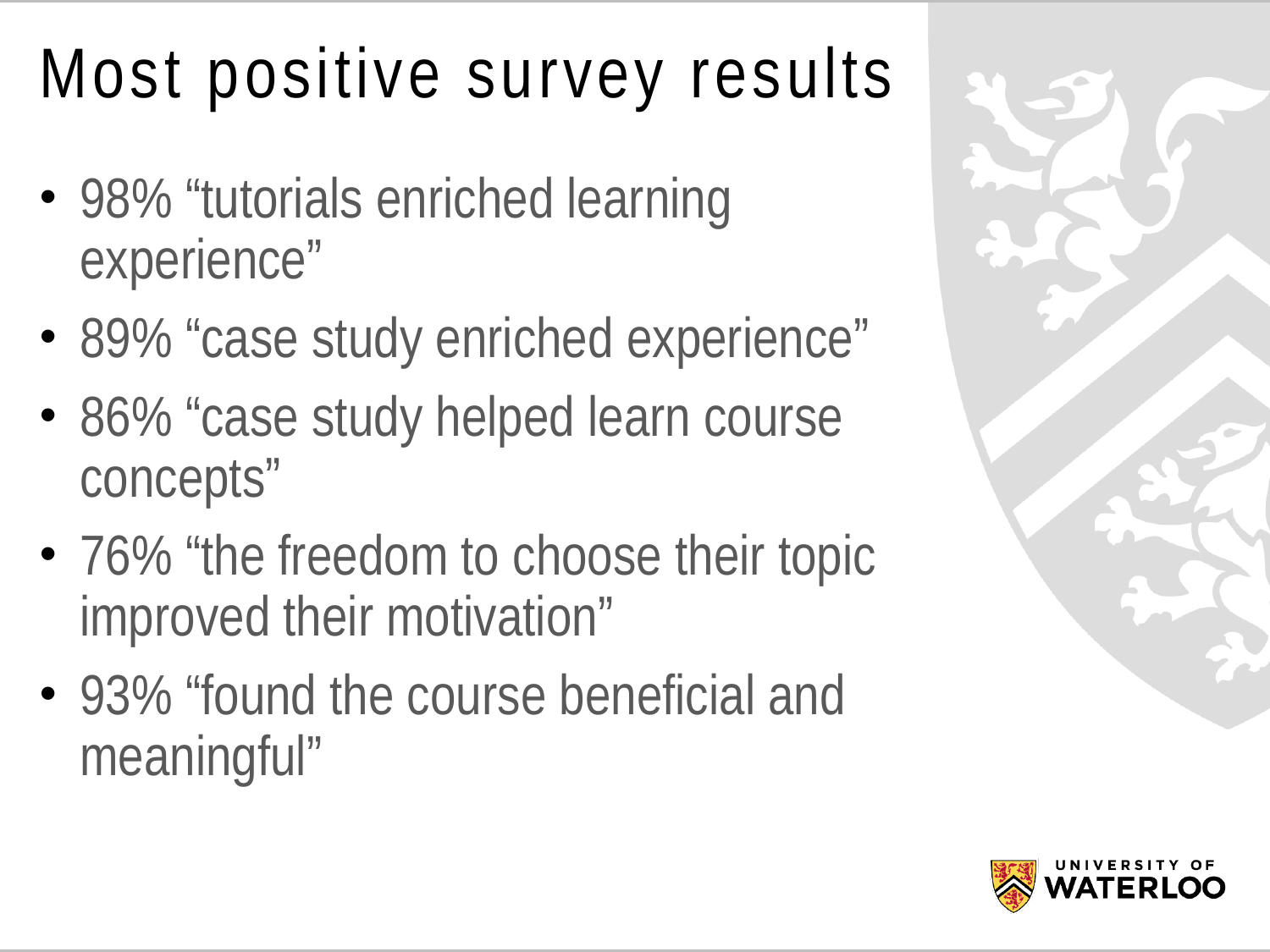

# Most positive survey results
98% “tutorials enriched learning experience”
89% “case study enriched experience”
86% “case study helped learn course concepts”
76% “the freedom to choose their topic improved their motivation”
93% “found the course beneficial and meaningful”